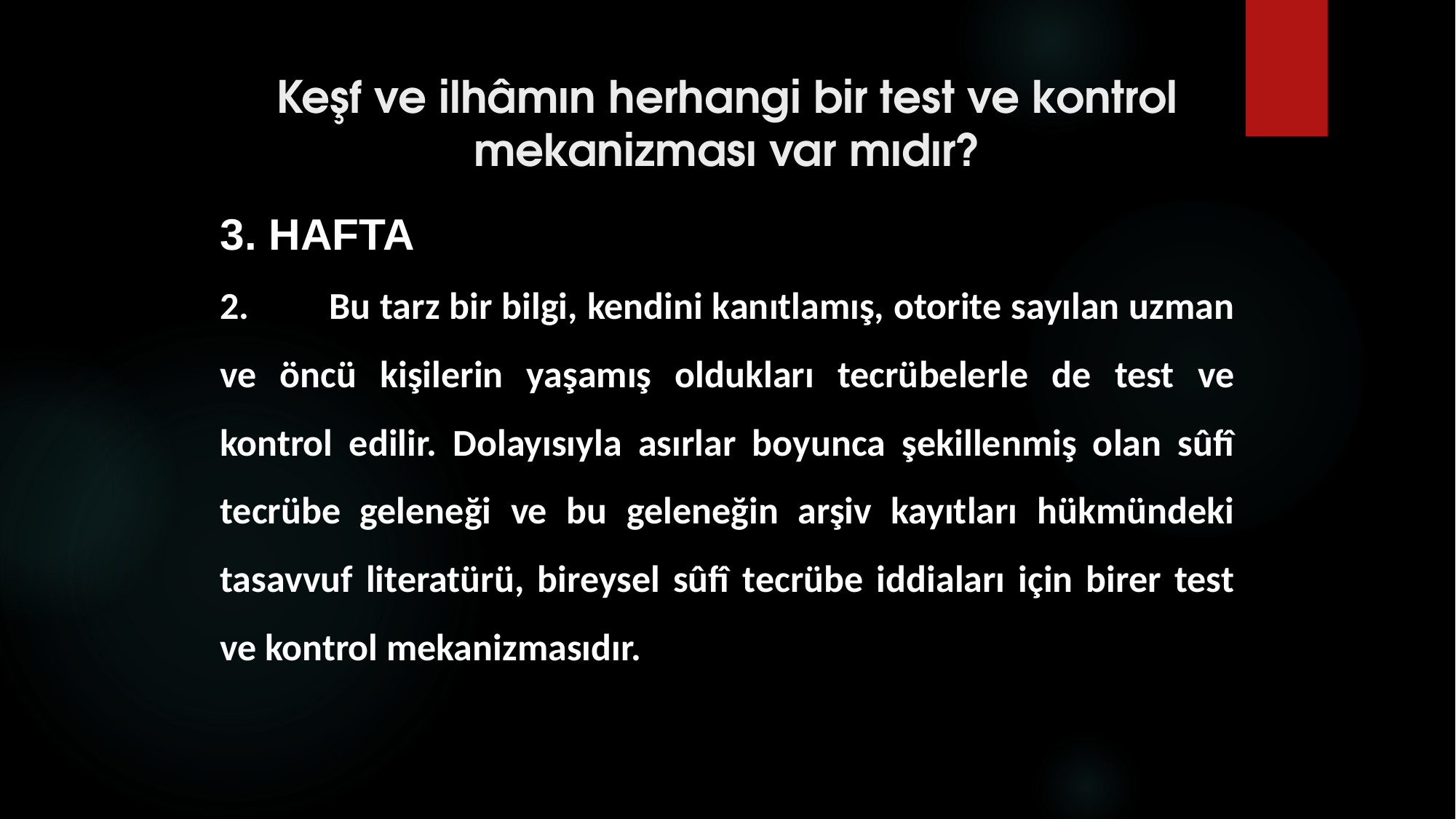

# Keşf ve ilhâmın herhangi bir test ve kontrol mekanizması var mıdır?
3. HAFTA
2.	Bu tarz bir bilgi, kendini kanıtlamış, otorite sayılan uzman ve öncü kişilerin yaşamış oldukları tecrübelerle de test ve kontrol edilir. Dolayısıyla asırlar boyunca şekillenmiş olan sûfî tecrübe geleneği ve bu geleneğin arşiv kayıtları hükmündeki tasavvuf literatürü, bireysel sûfî tecrübe iddiaları için birer test ve kontrol mekanizmasıdır.